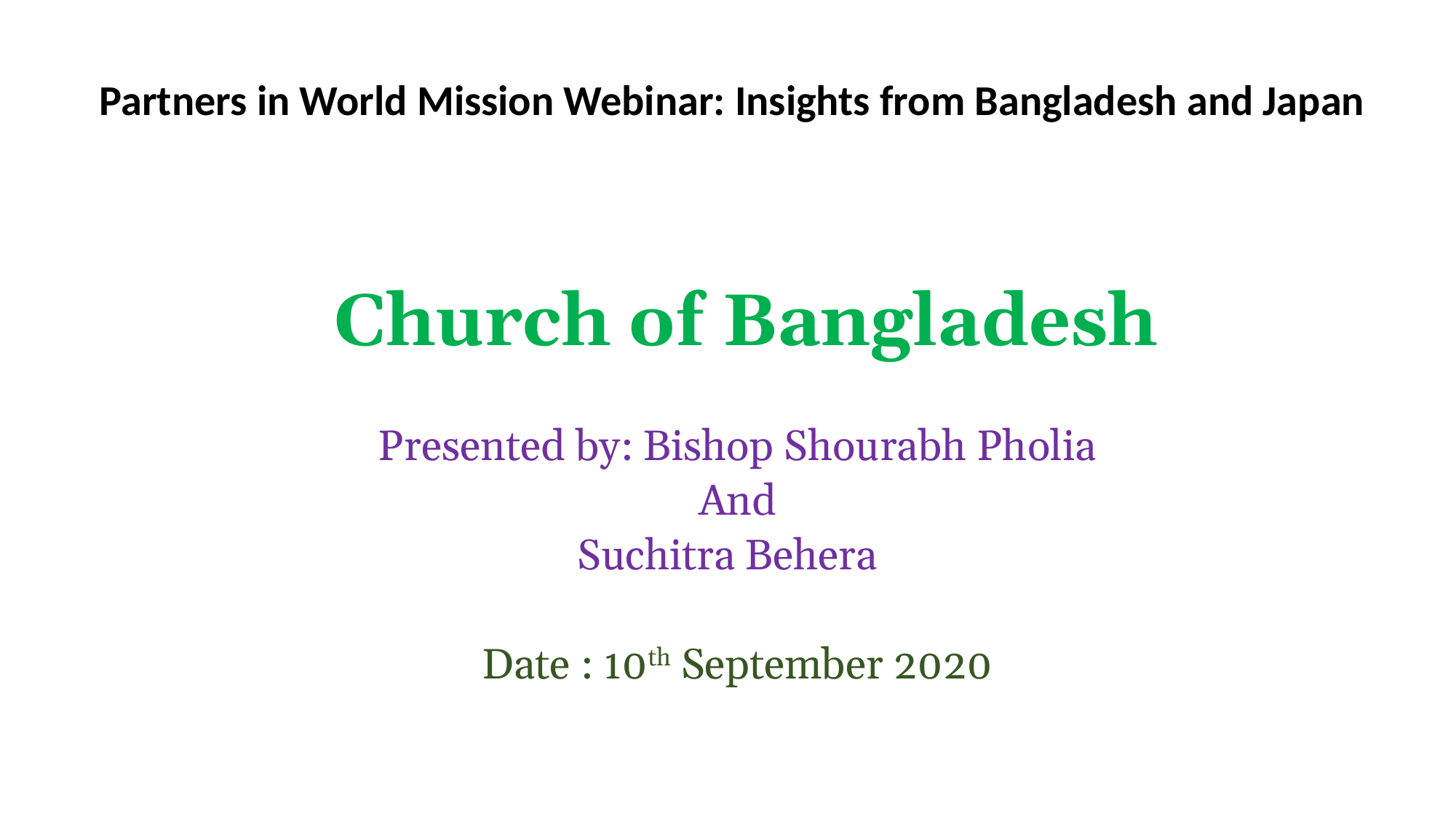

Partners in World Mission Webinar: Insights from Bangladesh and Japan
 Church of Bangladesh

Presented by: Bishop Shourabh Pholia
And
Suchitra Behera

Date : 10th September 2020